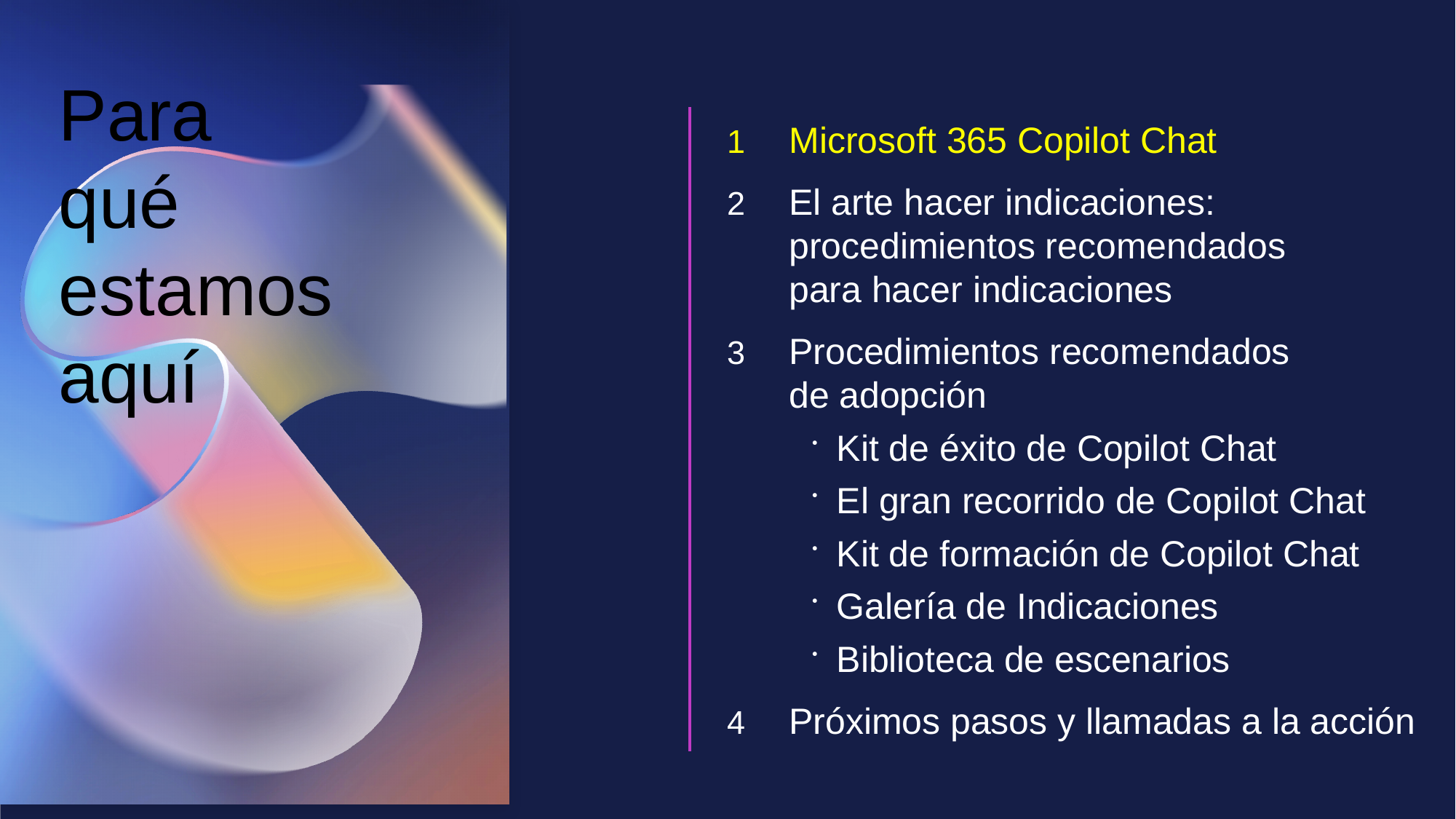

# Para qué estamos aquí
Microsoft 365 Copilot Chat
El arte hacer indicaciones:
procedimientos recomendados
para hacer indicaciones
Procedimientos recomendados
de adopción
Kit de éxito de Copilot Chat
El gran recorrido de Copilot Chat
Kit de formación de Copilot Chat
Galería de Indicaciones
Biblioteca de escenarios
Próximos pasos y llamadas a la acción